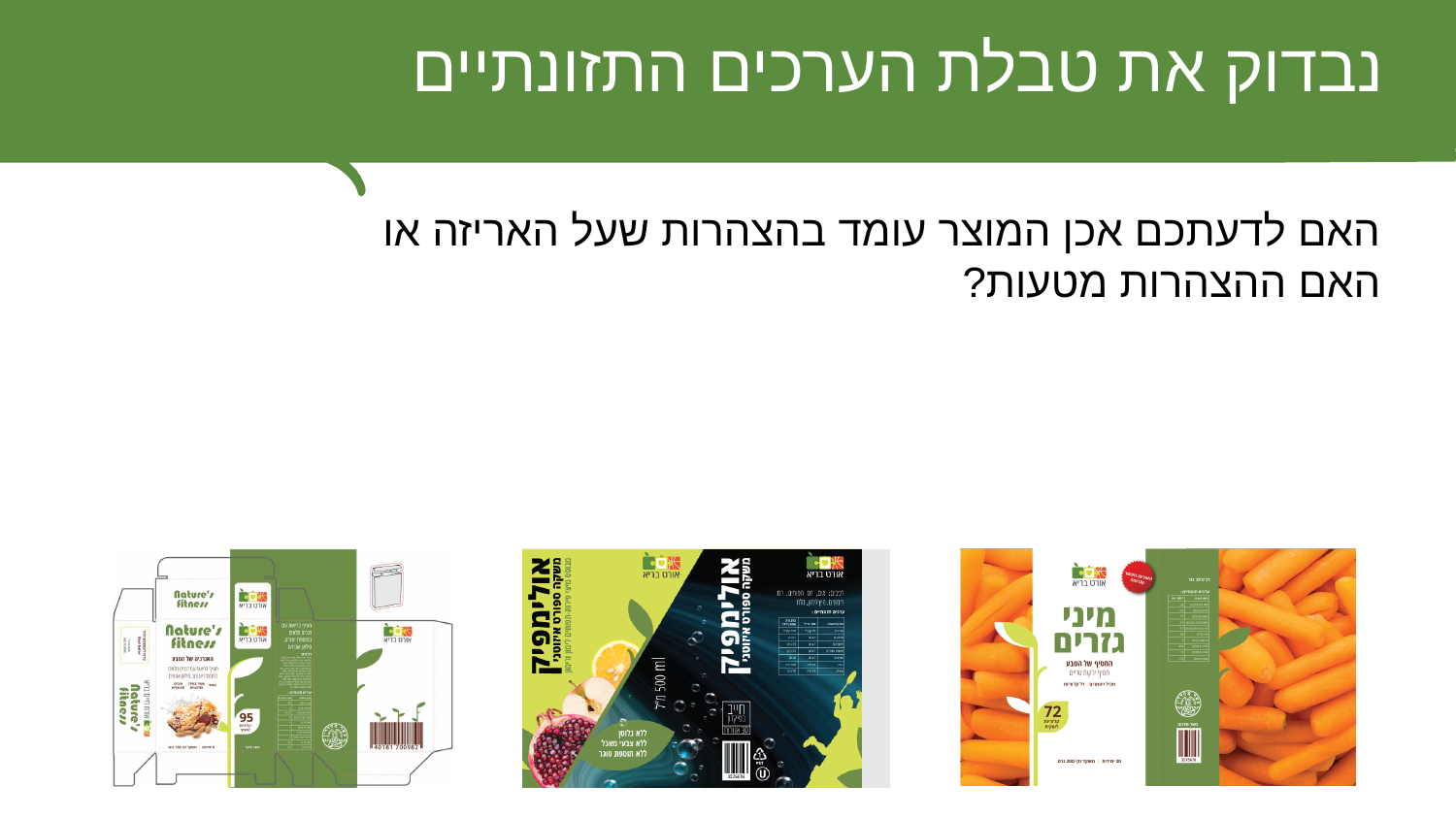

# נבדוק את טבלת הערכים התזונתיים
האם לדעתכם אכן המוצר עומד בהצהרות שעל האריזה או האם ההצהרות מטעות?